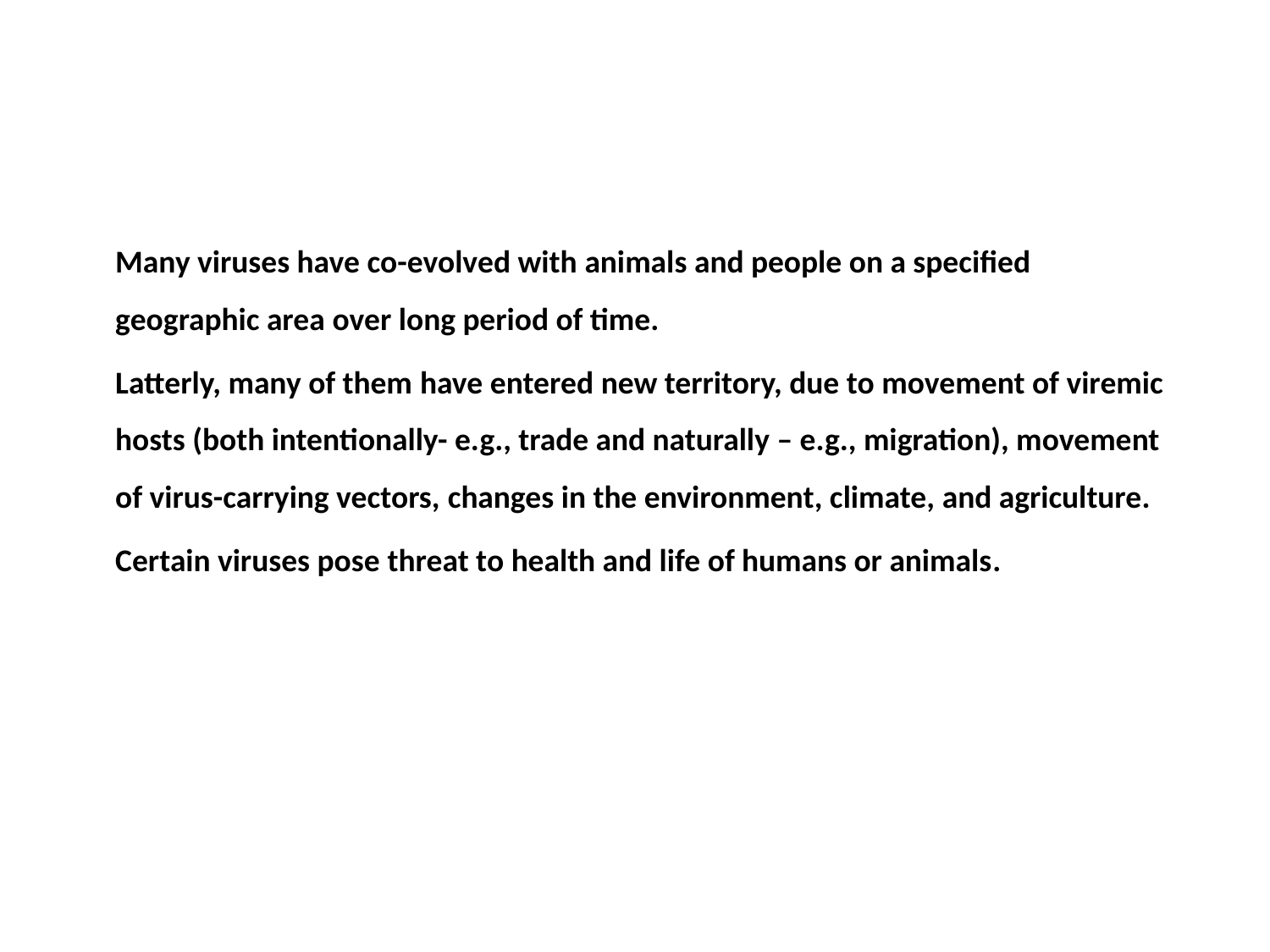

#
	Many viruses have co-evolved with animals and people on a specified  geographic area over long period of time.
	Latterly, many of them have entered new territory, due to movement of viremic hosts (both intentionally- e.g., trade and naturally – e.g., migration), movement of virus-carrying vectors, changes in the environment, climate, and agriculture.
	Certain viruses pose threat to health and life of humans or animals.